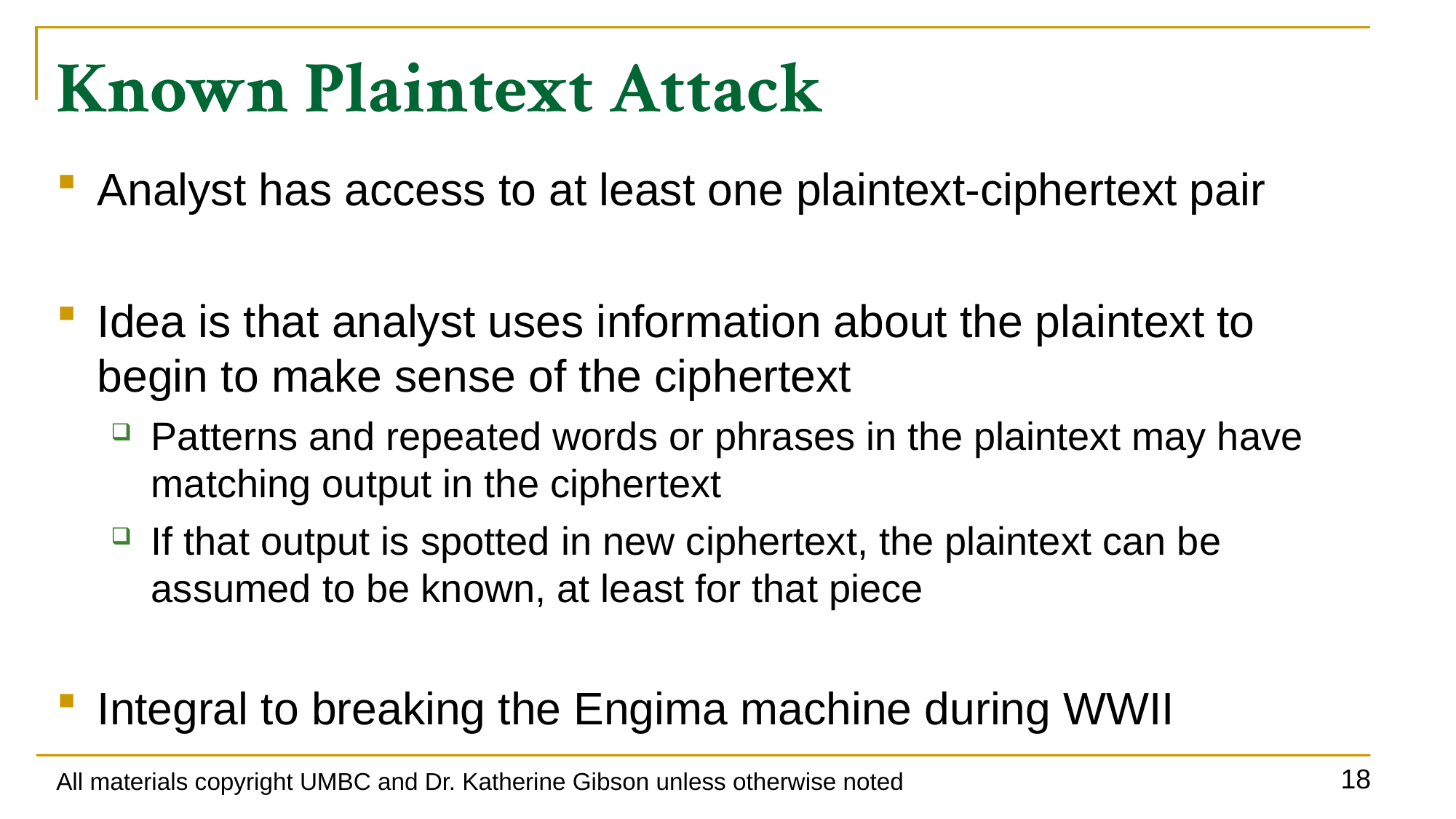

# Known Plaintext Attack
Analyst has access to at least one plaintext-ciphertext pair

Idea is that analyst uses information about the plaintext to begin to make sense of the ciphertext
Patterns and repeated words or phrases in the plaintext may have matching output in the ciphertext
If that output is spotted in new ciphertext, the plaintext can be assumed to be known, at least for that piece

Integral to breaking the Engima machine during WWII